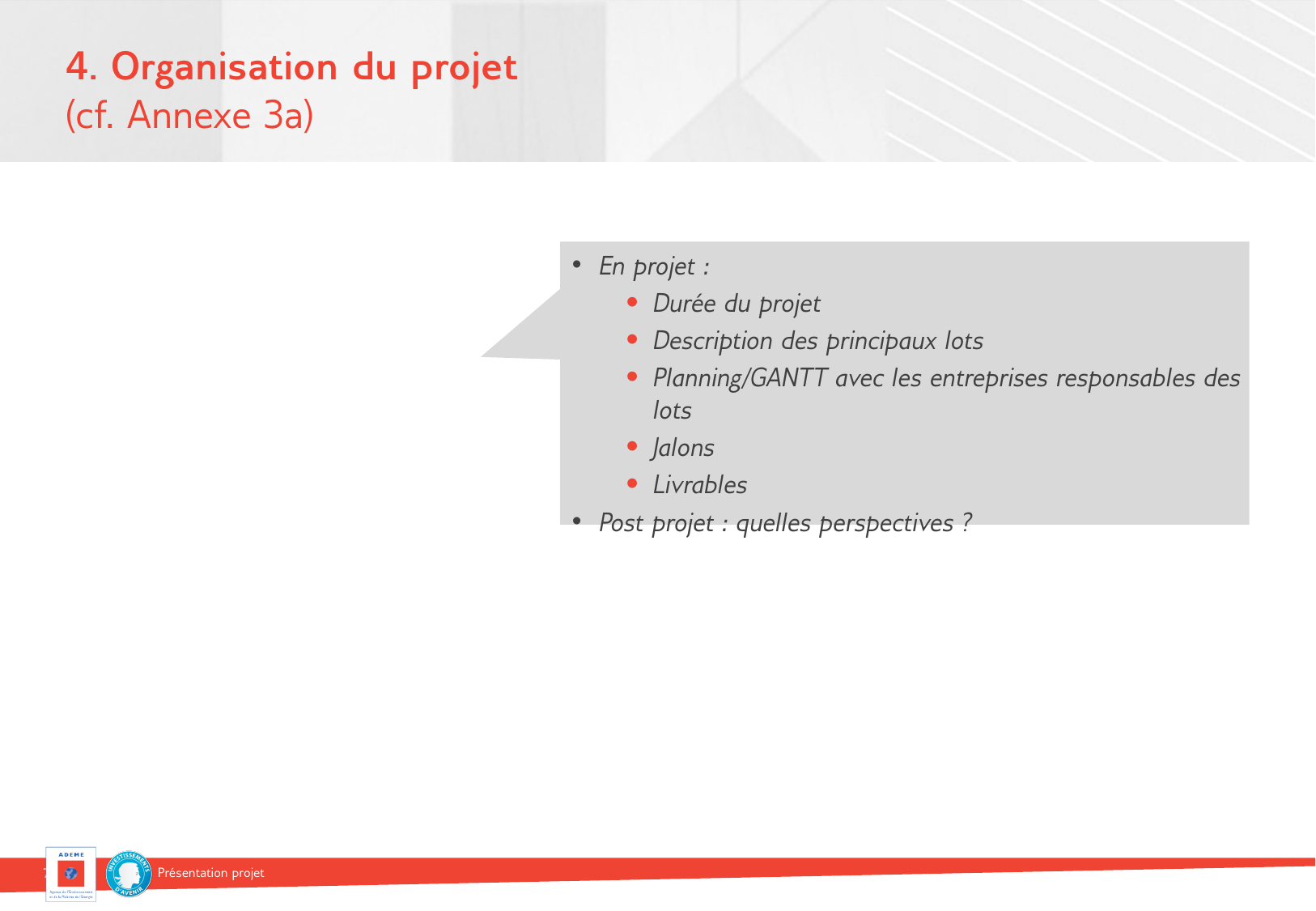

# 4. Organisation du projet (cf. Annexe 3a)

En projet :
Durée du projet
Description des principaux lots
Planning/GANTT avec les entreprises responsables des lots
Jalons
Livrables
Post projet : quelles perspectives ?